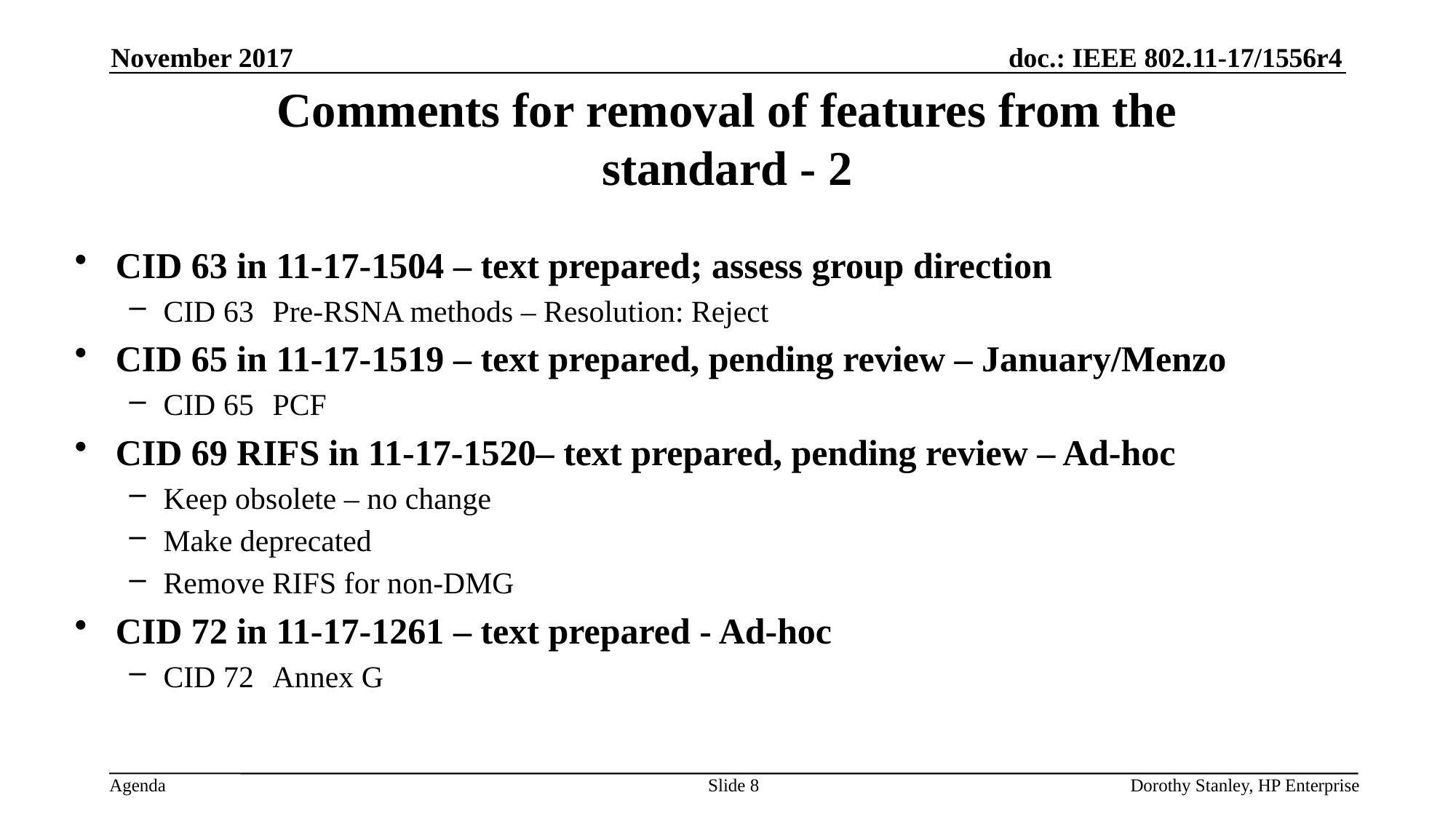

November 2017
Comments for removal of features from the standard - 2
CID 63 in 11-17-1504 – text prepared; assess group direction
CID 63	Pre-RSNA methods – Resolution: Reject
CID 65 in 11-17-1519 – text prepared, pending review – January/Menzo
CID 65 	PCF
CID 69 RIFS in 11-17-1520– text prepared, pending review – Ad-hoc
Keep obsolete – no change
Make deprecated
Remove RIFS for non-DMG
CID 72 in 11-17-1261 – text prepared - Ad-hoc
CID 72	Annex G

Slide 8
Dorothy Stanley, HP Enterprise